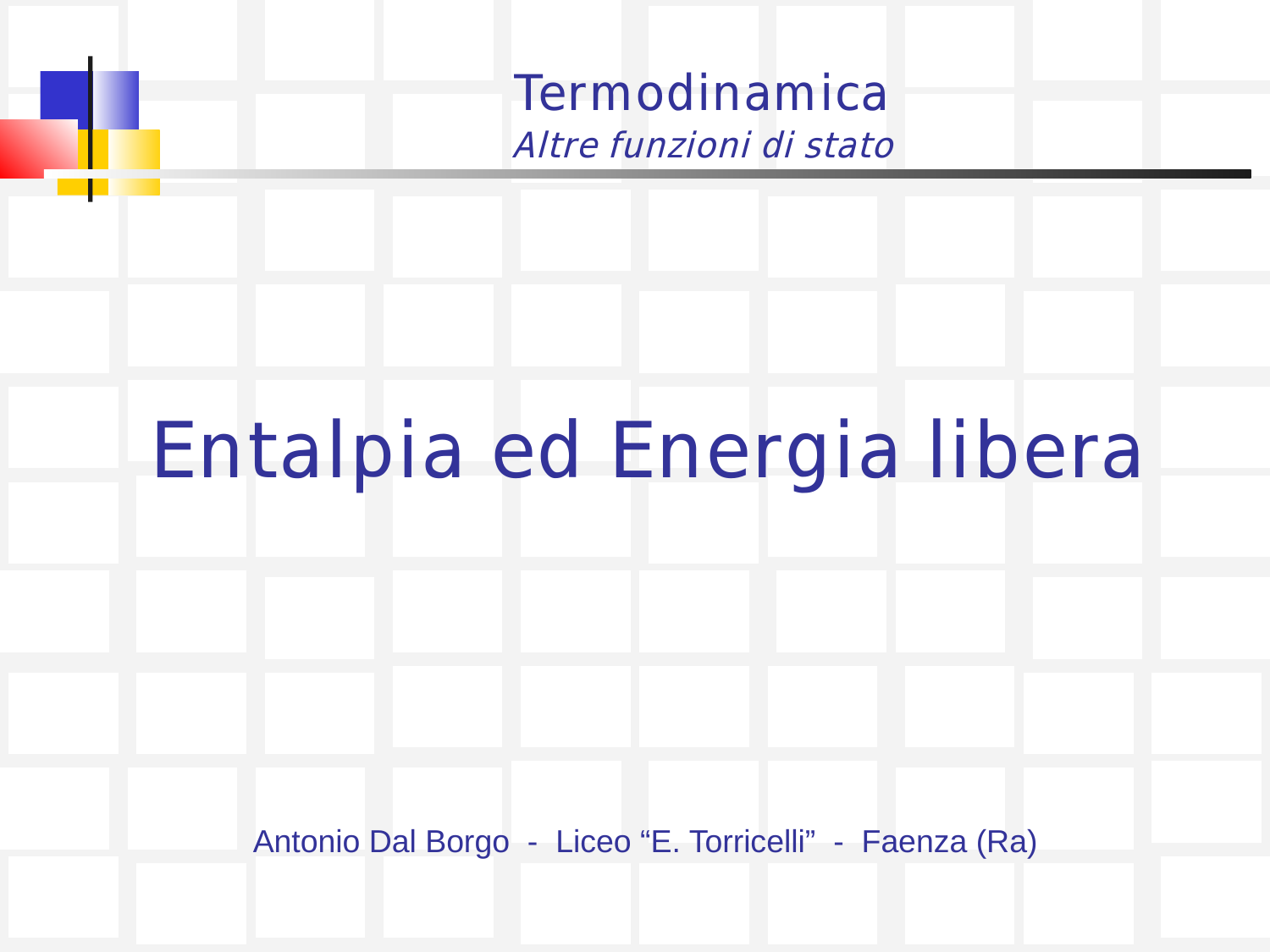

Termodinamica
Altre funzioni di stato
# Entalpia ed Energia libera
Antonio Dal Borgo  -  Liceo “E. Torricelli”  -  Faenza (Ra)